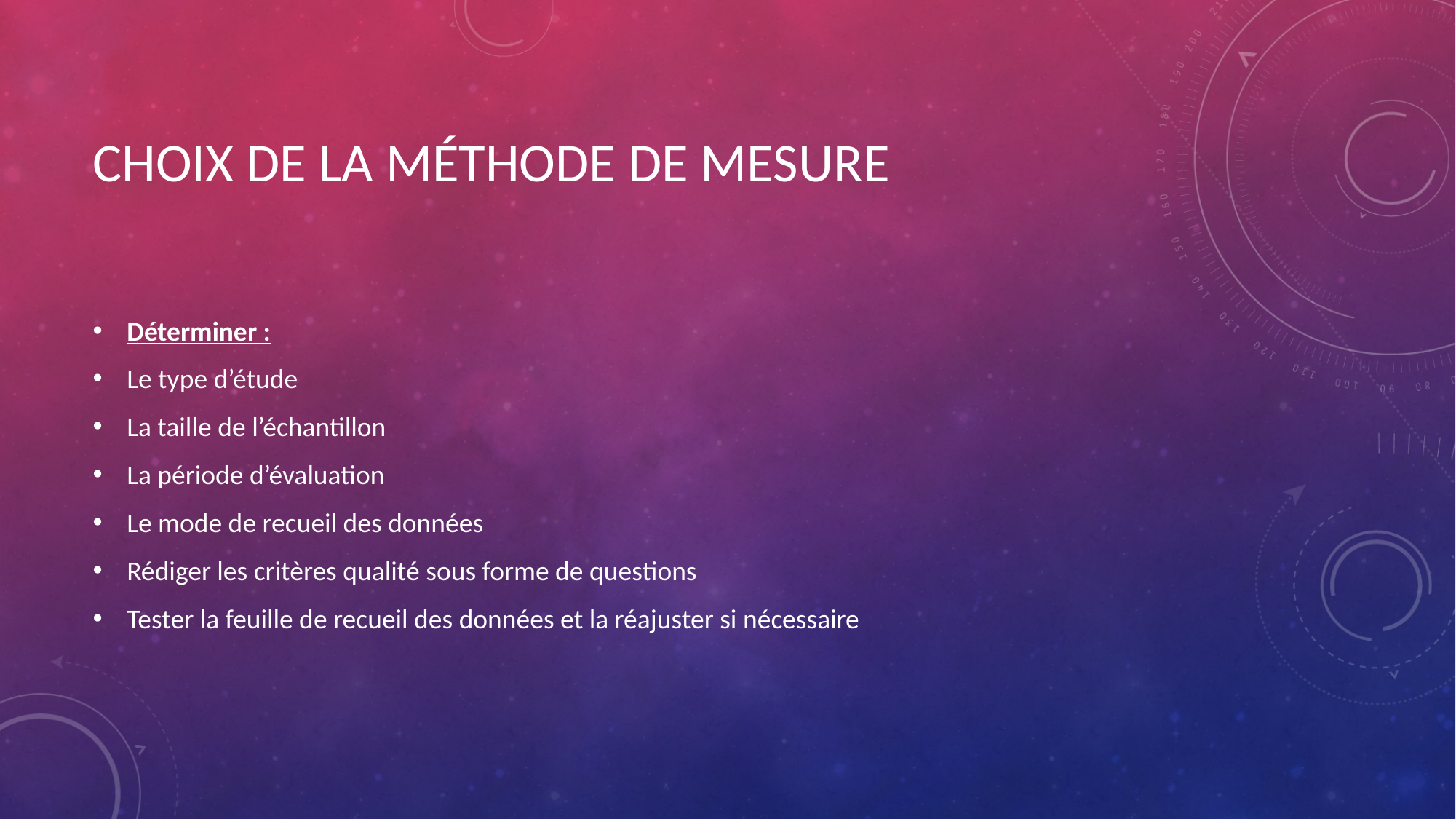

# Choix de la méthode de mesure
Déterminer :
Le type d’étude
La taille de l’échantillon
La période d’évaluation
Le mode de recueil des données
Rédiger les critères qualité sous forme de questions
Tester la feuille de recueil des données et la réajuster si nécessaire